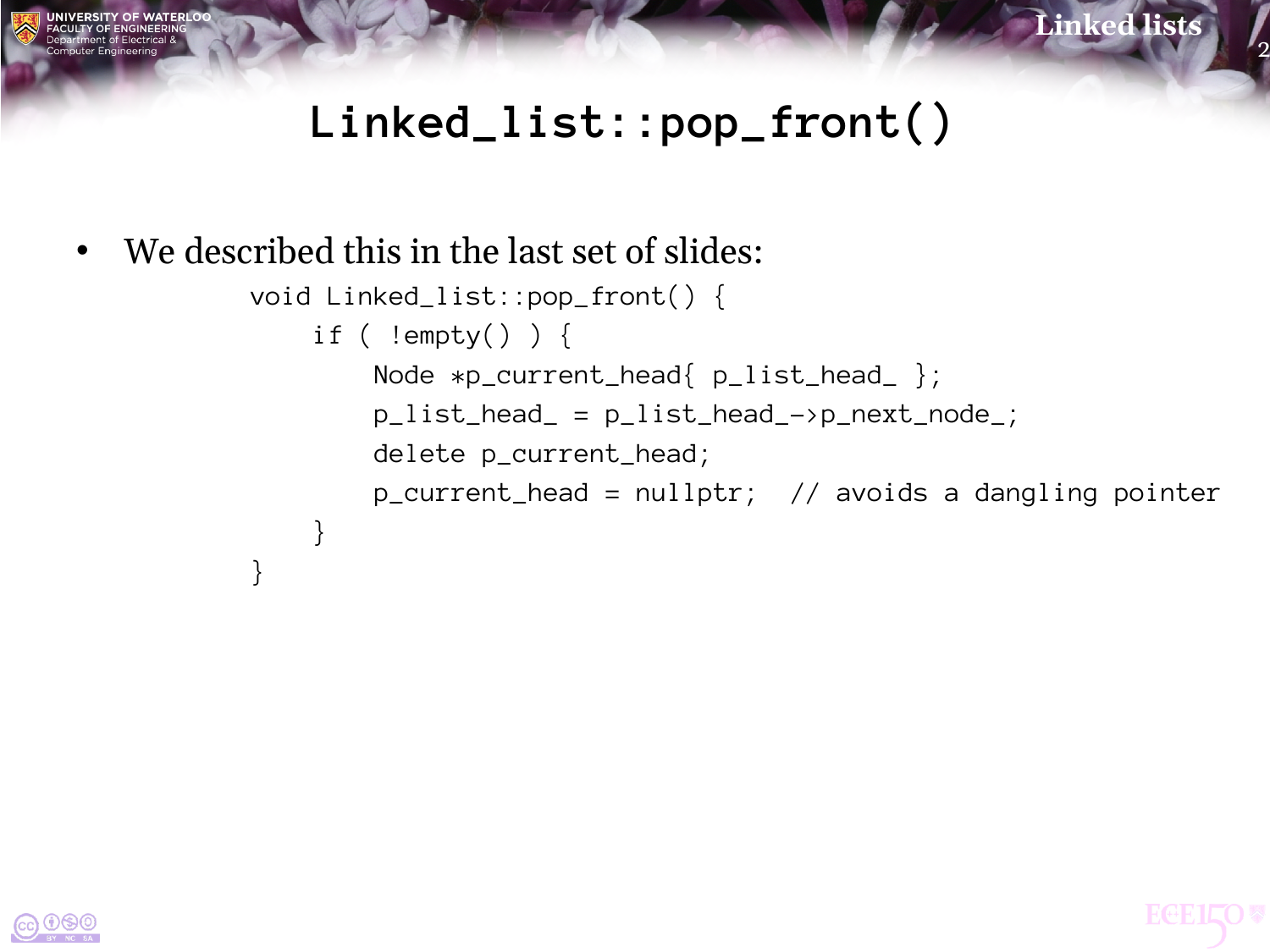

# Linked_list::pop_front()
We described this in the last set of slides:
void Linked_list::pop_front() {
    if ( !empty() ) {
        Node *p_current_head{ p_list_head_ };
        p_list_head_ = p_list_head_->p_next_node_;
        delete p_current_head;
        p_current_head = nullptr;  // avoids a dangling pointer
    }
}